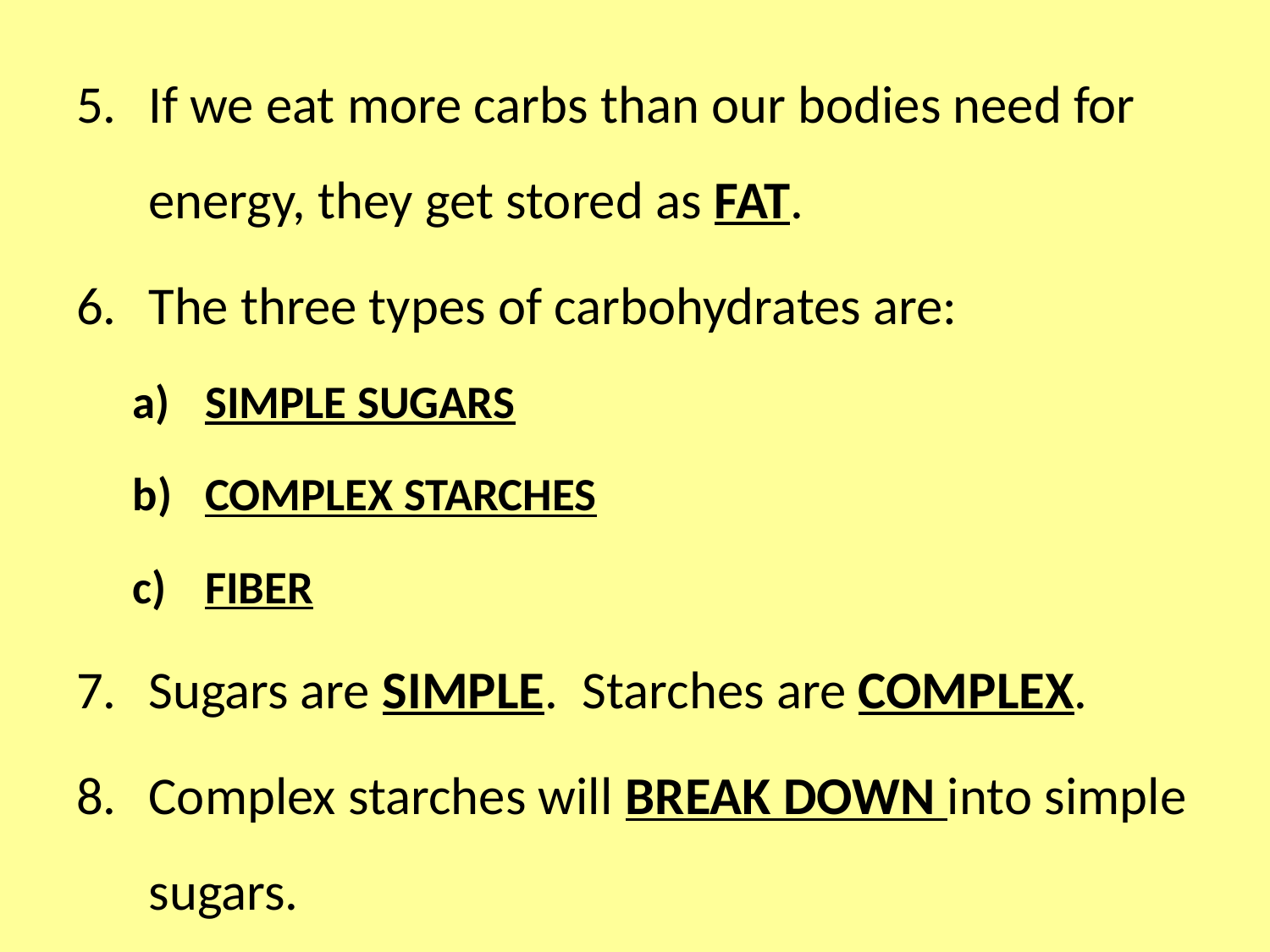

If we eat more carbs than our bodies need for energy, they get stored as FAT.
The three types of carbohydrates are:
SIMPLE SUGARS
COMPLEX STARCHES
FIBER
Sugars are SIMPLE.  Starches are COMPLEX.
Complex starches will BREAK DOWN into simple sugars.